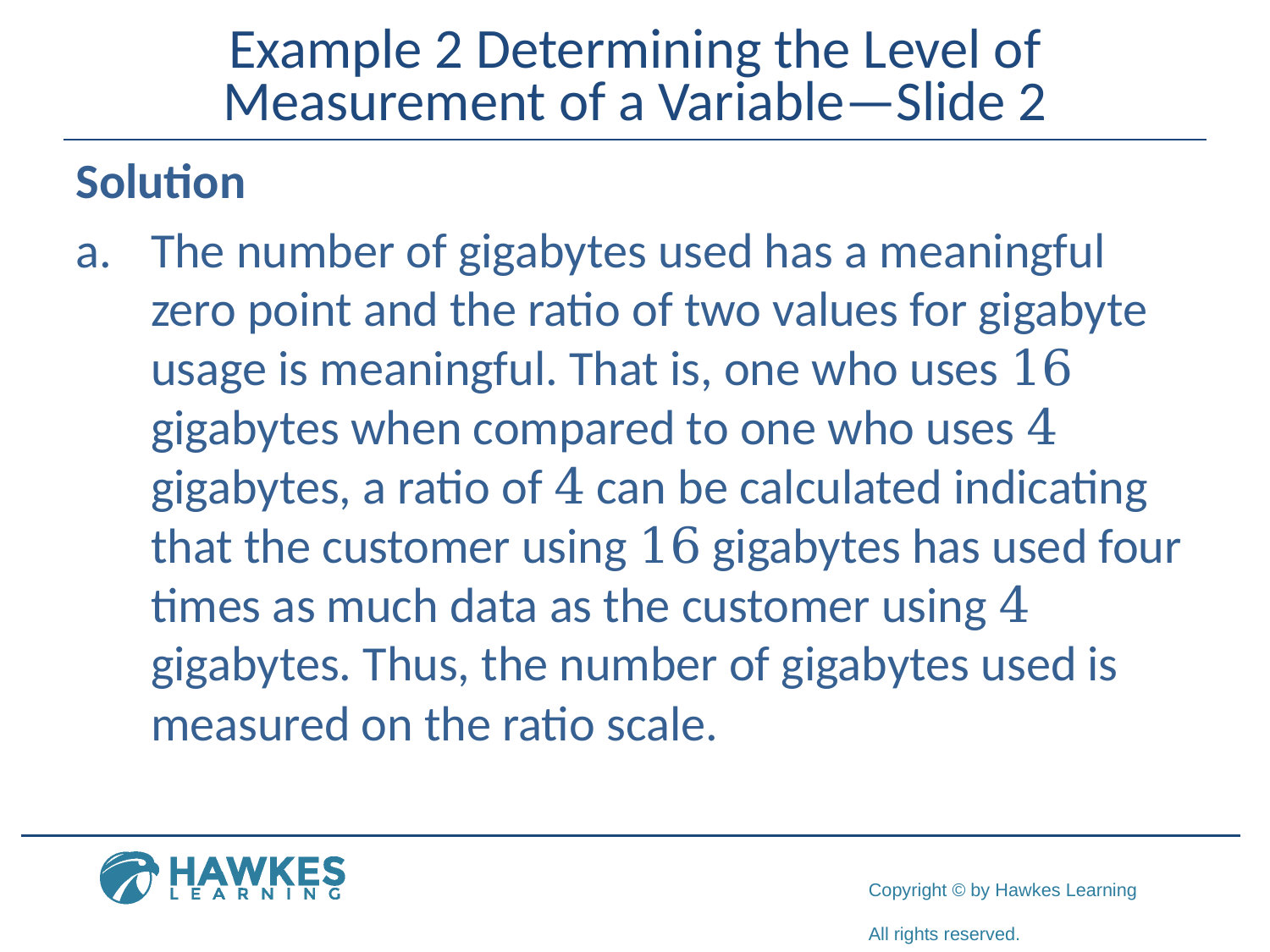

# Example 2 Determining the Level of Measurement of a Variable—Slide 2
Solution
a.	​The number of gigabytes used has a meaningful zero point and the ratio of two values for gigabyte usage is meaningful. That is, one who uses 16 gigabytes when compared to one who uses 4 gigabytes, a ratio of 4 can be calculated indicating that the customer using 16 gigabytes has used four times as much data as the customer using 4 gigabytes. Thus, the number of gigabytes used is measured on the ratio scale.